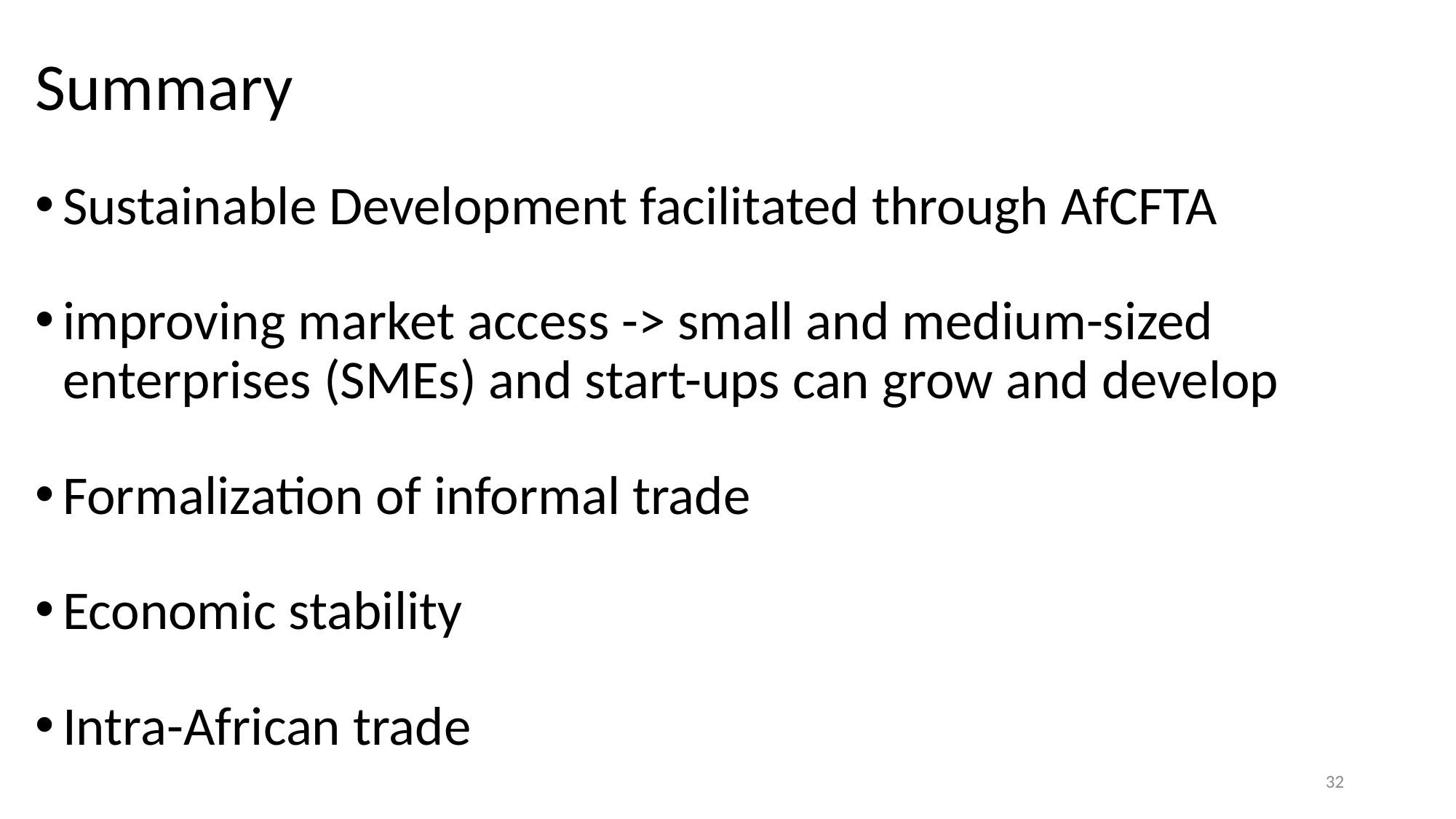

# Summary
Sustainable Development facilitated through AfCFTA

improving market access -> small and medium-sized enterprises (SMEs) and start-ups can grow and develop

Formalization of informal trade

Economic stability

Intra-African trade
32